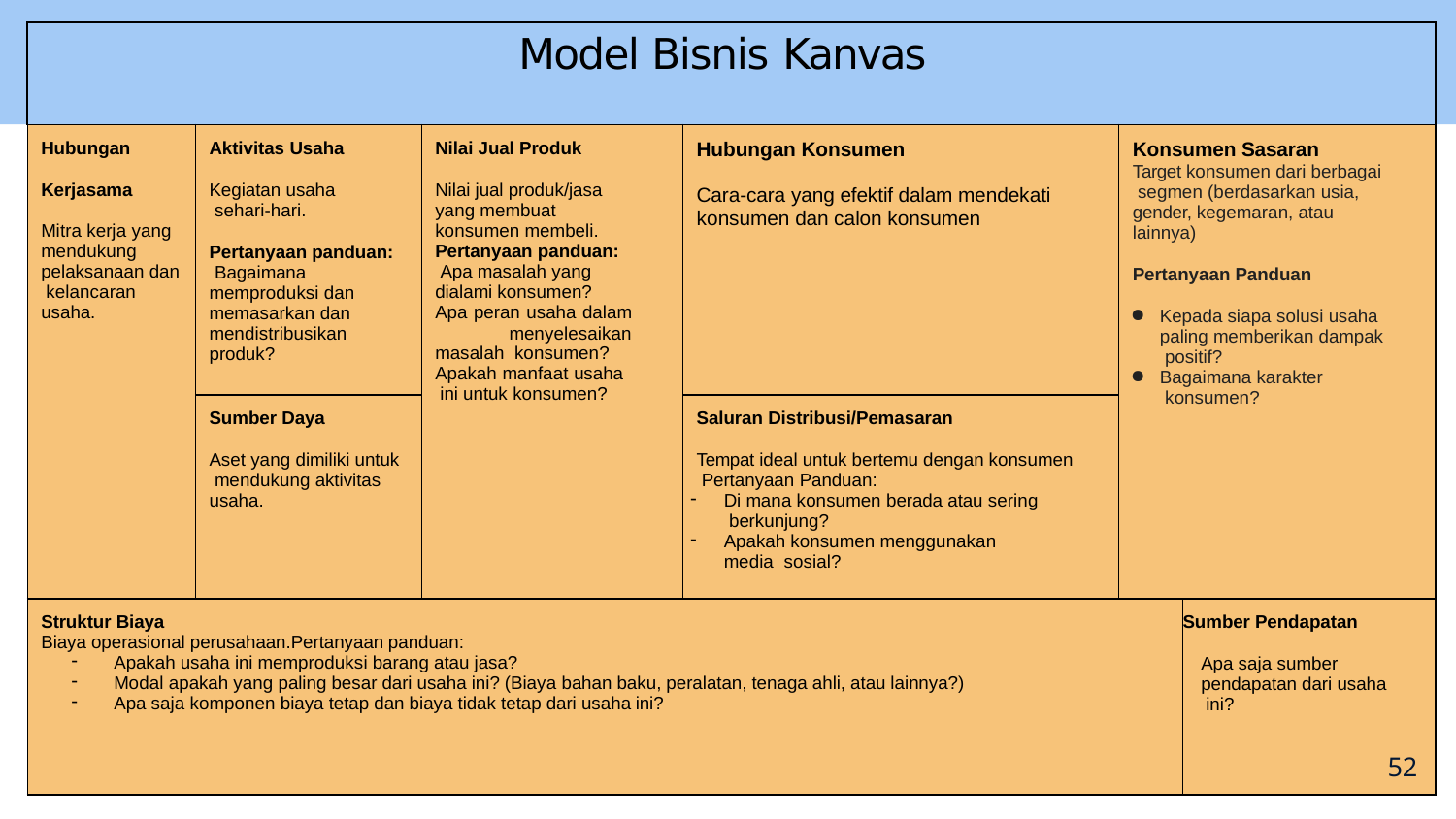

| Model Bisnis Kanvas |  |  |  |  |  |
| --- | --- | --- | --- | --- | --- |
| Hubungan Kerjasama Mitra kerja yang mendukung pelaksanaan dan kelancaran usaha. | Aktivitas Usaha Kegiatan usaha sehari-hari. Pertanyaan panduan: Bagaimana memproduksi dan memasarkan dan mendistribusikan produk? | Nilai Jual Produk Nilai jual produk/jasa yang membuat konsumen membeli. Pertanyaan panduan: Apa masalah yang dialami konsumen? Apa peran usaha dalam menyelesaikan masalah konsumen? Apakah manfaat usaha ini untuk konsumen? | Hubungan Konsumen Cara-cara yang efektif dalam mendekati konsumen dan calon konsumen | Konsumen Sasaran Target konsumen dari berbagai segmen (berdasarkan usia, gender, kegemaran, atau lainnya) Pertanyaan Panduan Kepada siapa solusi usaha paling memberikan dampak positif? Bagaimana karakter konsumen? |  |
|  | Sumber Daya Aset yang dimiliki untuk mendukung aktivitas usaha. |  | Saluran Distribusi/Pemasaran Tempat ideal untuk bertemu dengan konsumen Pertanyaan Panduan: Di mana konsumen berada atau sering berkunjung? Apakah konsumen menggunakan media sosial? |  |  |
| Struktur Biaya Biaya operasional perusahaan.Pertanyaan panduan: Apakah usaha ini memproduksi barang atau jasa? Modal apakah yang paling besar dari usaha ini? (Biaya bahan baku, peralatan, tenaga ahli, atau lainnya?) Apa saja komponen biaya tetap dan biaya tidak tetap dari usaha ini? |  |  |  |  | Sumber Pendapatan Apa saja sumber pendapatan dari usaha ini? 52 |